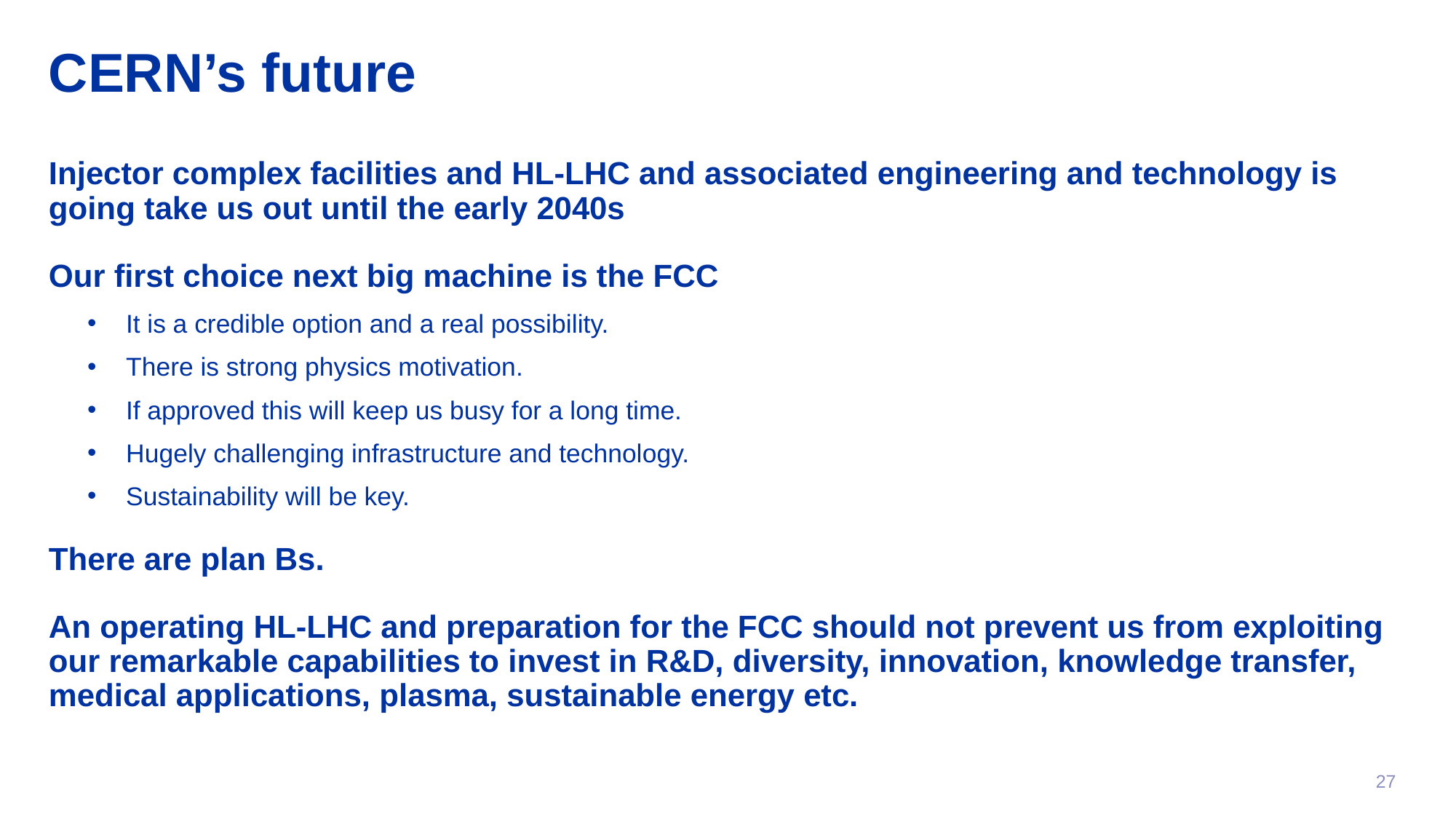

# CERN’s future
Injector complex facilities and HL-LHC and associated engineering and technology is going take us out until the early 2040s
Our first choice next big machine is the FCC
It is a credible option and a real possibility.
There is strong physics motivation.
If approved this will keep us busy for a long time.
Hugely challenging infrastructure and technology.
Sustainability will be key.
There are plan Bs.
An operating HL-LHC and preparation for the FCC should not prevent us from exploiting our remarkable capabilities to invest in R&D, diversity, innovation, knowledge transfer, medical applications, plasma, sustainable energy etc.
27